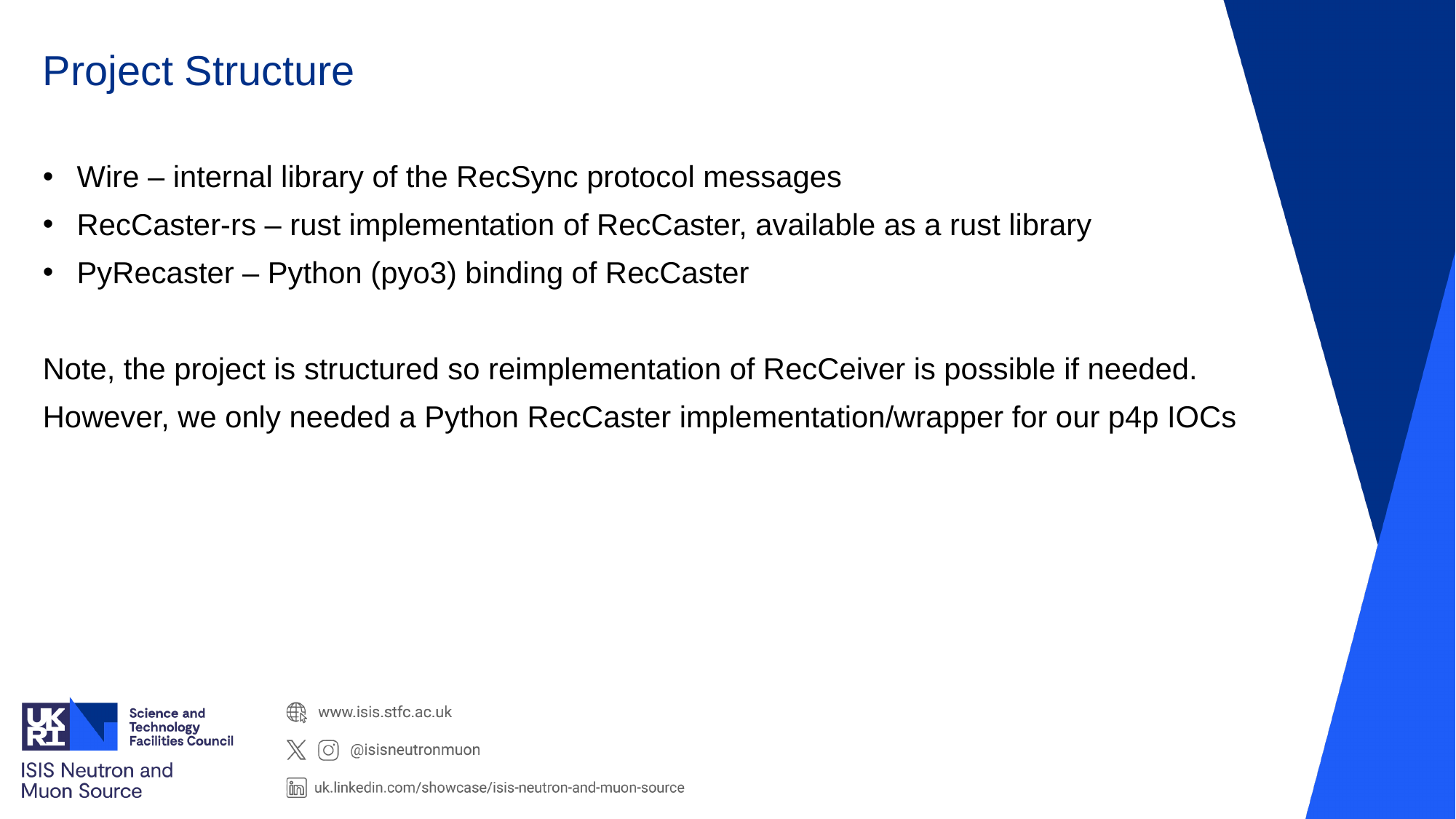

# Project Structure
Wire – internal library of the RecSync protocol messages
RecCaster-rs – rust implementation of RecCaster, available as a rust library
PyRecaster – Python (pyo3) binding of RecCaster

Note, the project is structured so reimplementation of RecCeiver is possible if needed.
However, we only needed a Python RecCaster implementation/wrapper for our p4p IOCs